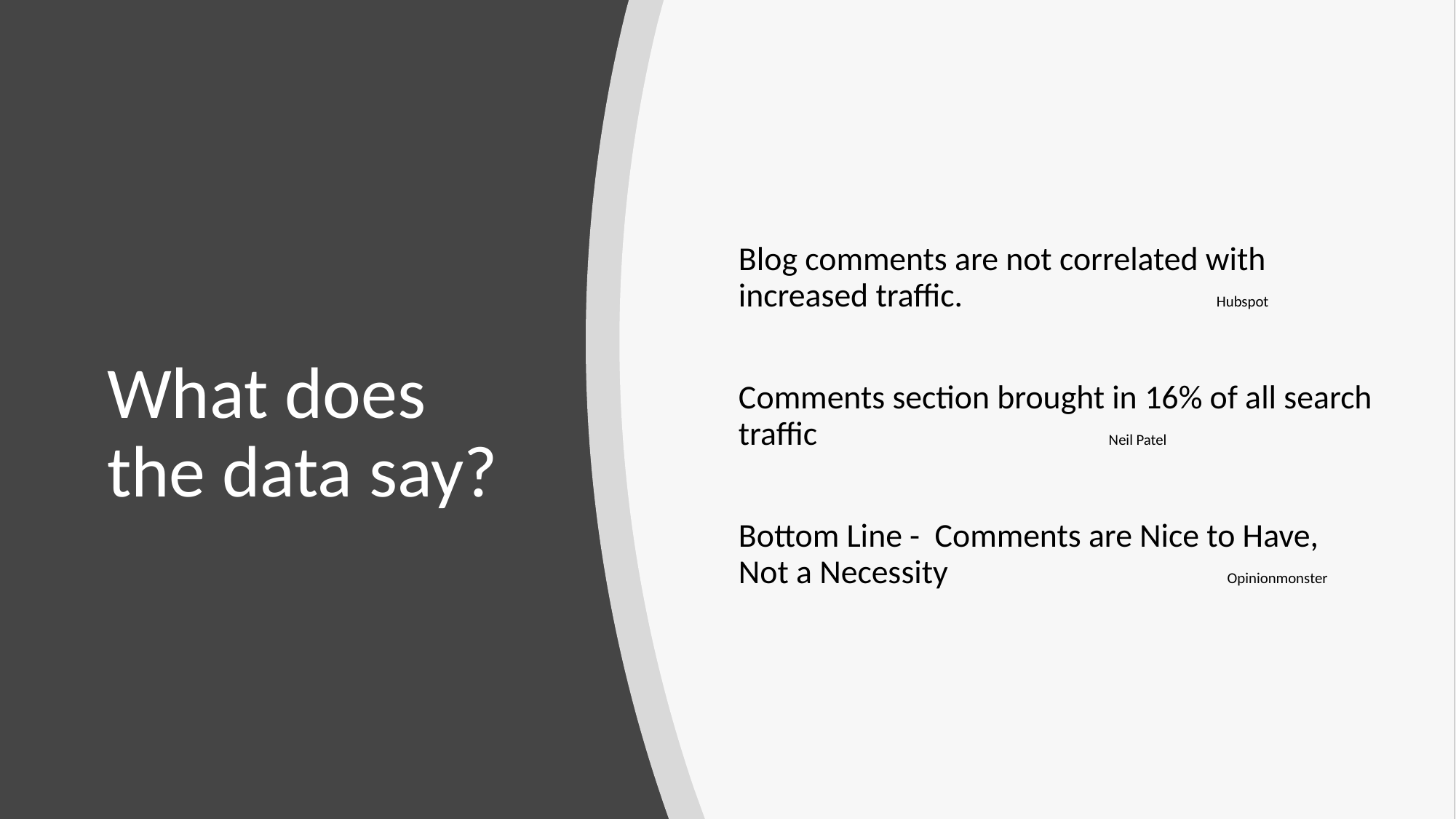

Blog comments are not correlated with increased traffic.                                  Hubspot

Comments section brought in 16% of all search traffic 	                                   Neil Patel

Bottom Line -  Comments are Nice to Have, Not a Necessity			       Opinionmonster
# What does the data say?